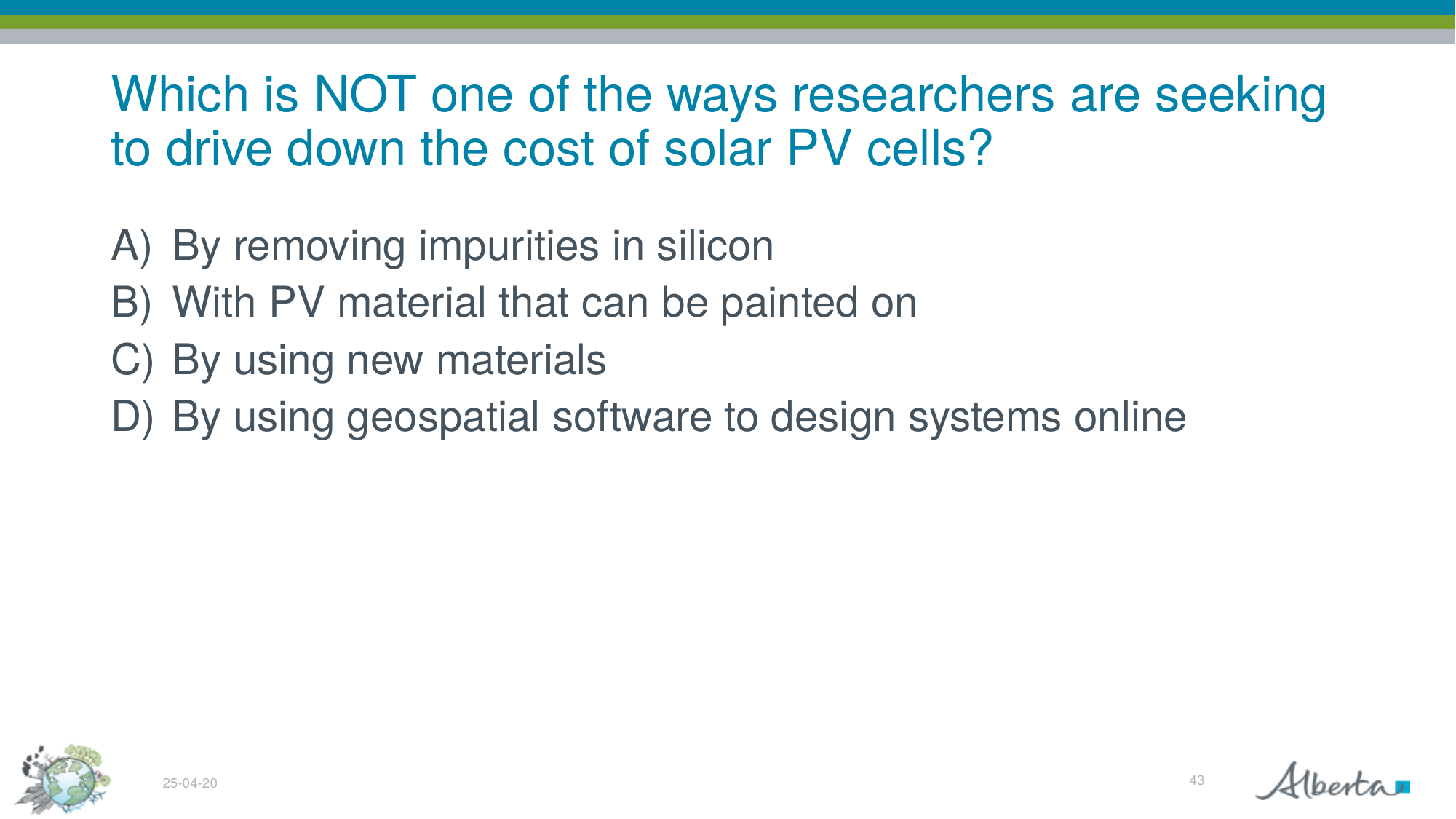

# Which is NOT one of the ways researchers are seeking to drive down the cost of solar PV cells?
By removing impurities in silicon
With PV material that can be painted on
By using new materials
By using geospatial software to design systems online
43
25-04-20